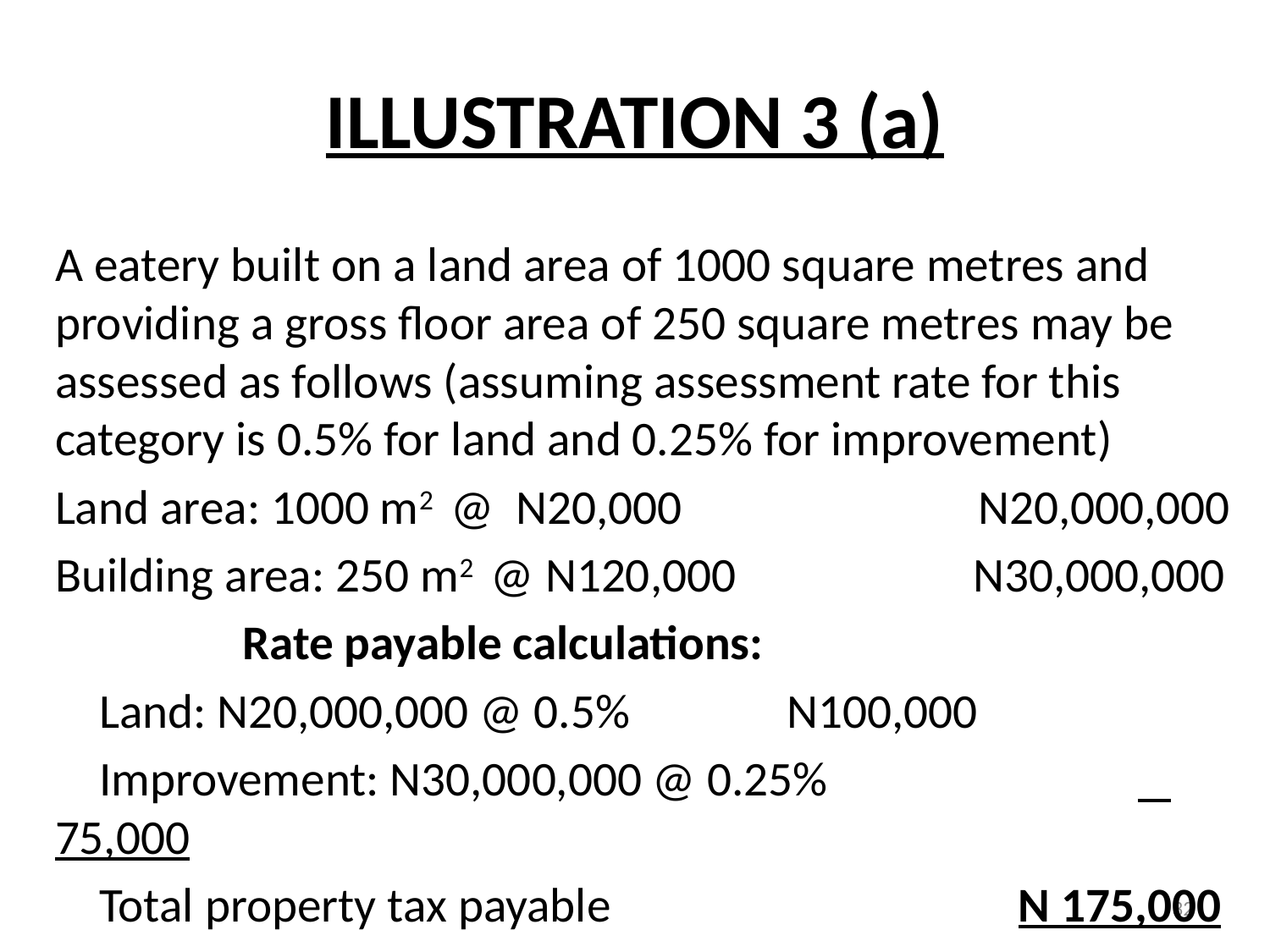

# ILLUSTRATION 3 (a)

A eatery built on a land area of 1000 square metres and providing a gross floor area of 250 square metres may be assessed as follows (assuming assessment rate for this category is 0.5% for land and 0.25% for improvement)
Land area: 1000 m2  @  N20,000                           N20,000,000
Building area: 250 m2  @ N120,000 	              N30,000,000
                 Rate payable calculations:
    Land: N20,000,000 @ 0.5%			       N100,000
    Improvement: N30,000,000 @ 0.25%	                       75,000
    Total property tax payable 	                            N 175,000

32